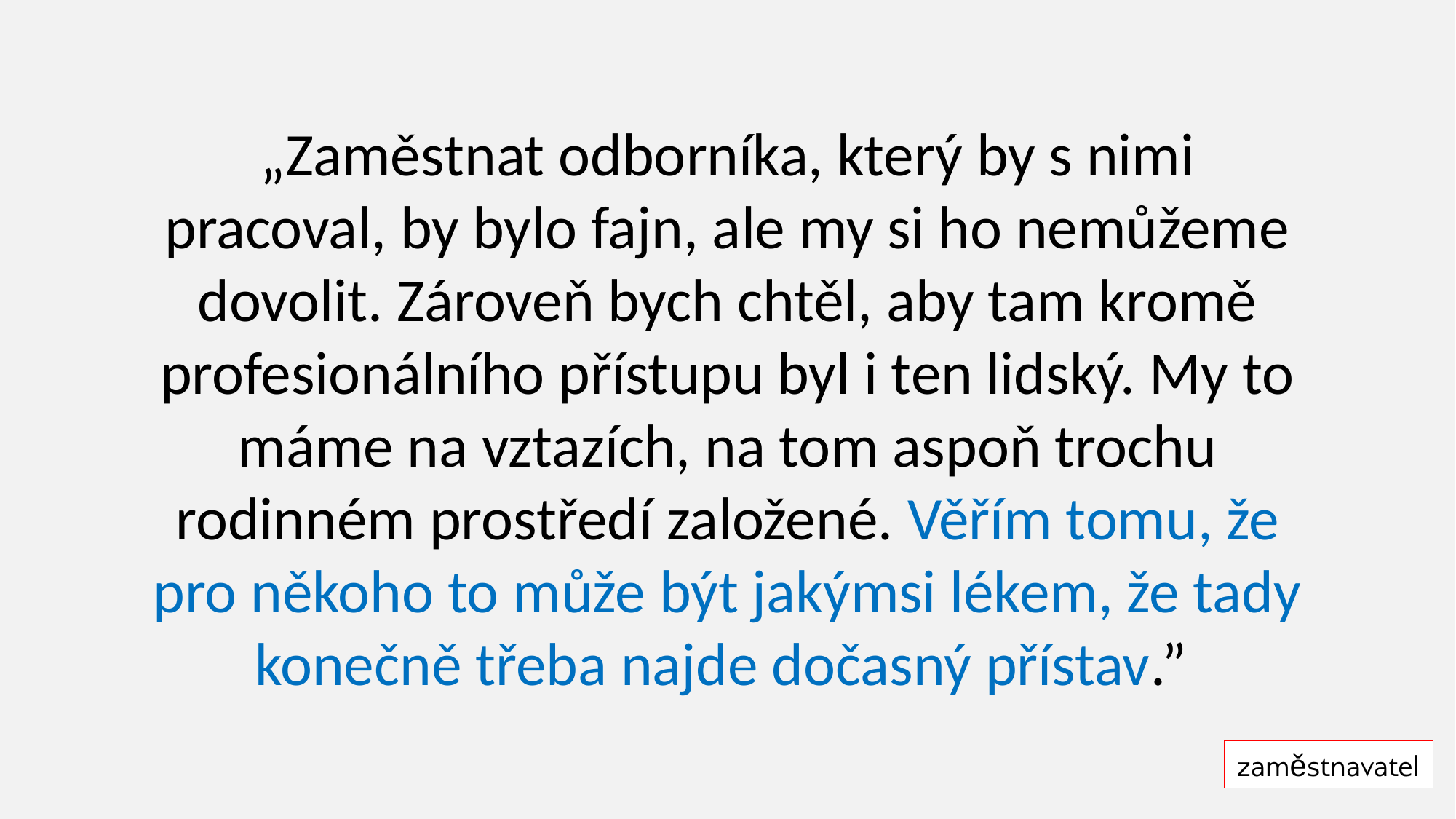

„Zaměstnat odborníka, který by s nimi pracoval, by bylo fajn, ale my si ho nemůžeme dovolit. Zároveň bych chtěl, aby tam kromě profesionálního přístupu byl i ten lidský. My to máme na vztazích, na tom aspoň trochu rodinném prostředí založené. Věřím tomu, že pro někoho to může být jakýmsi lékem, že tady konečně třeba najde dočasný přístav.”
zaměstnavatel